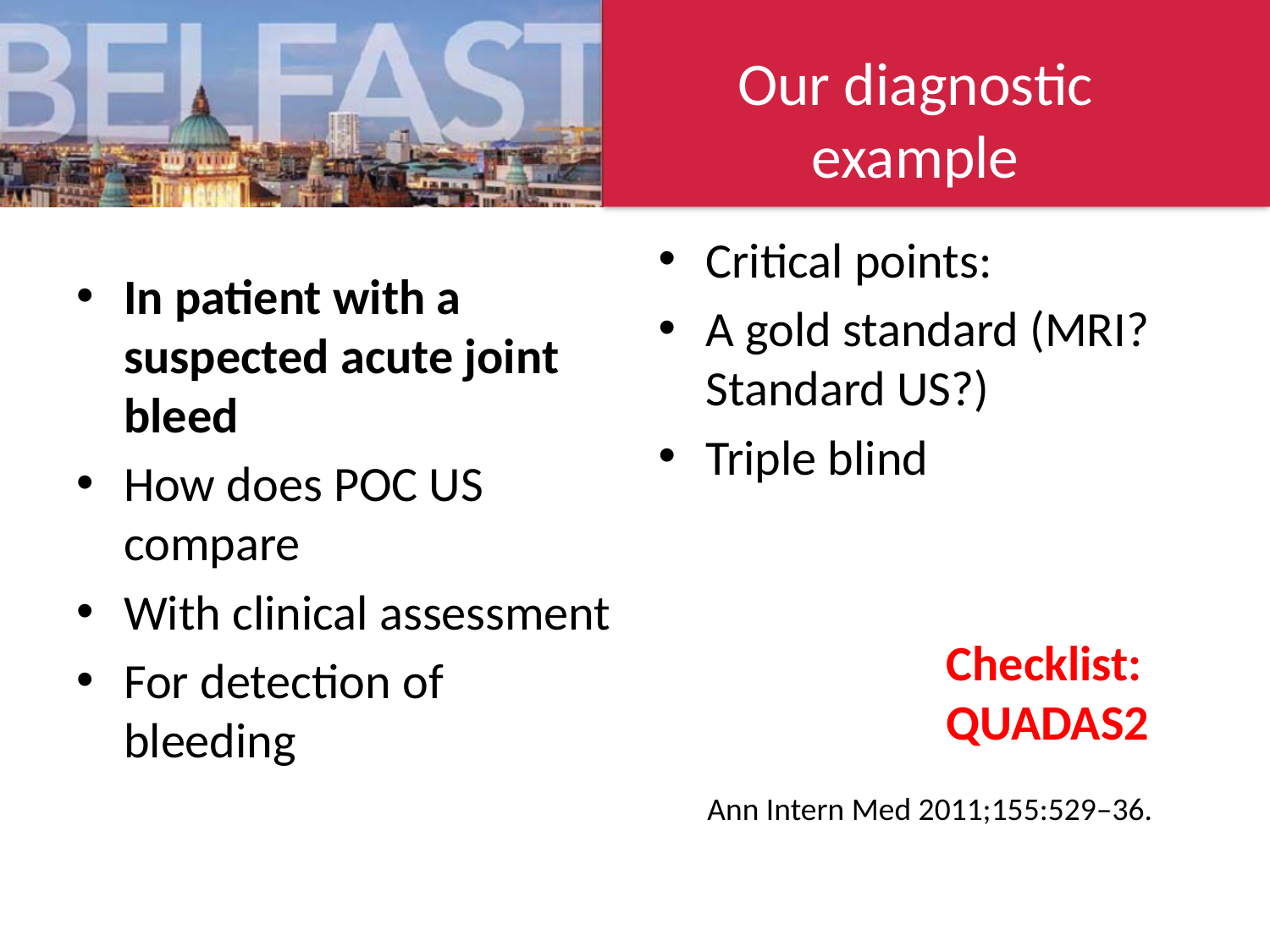

# Our diagnostic example
Critical points:
A gold standard (MRI? Standard US?)
Triple blind

In patient with a suspected acute joint bleed
How does POC US compare
With clinical assessment
For detection of bleeding

Checklist:
QUADAS2
Ann Intern Med 2011;155:529–36.